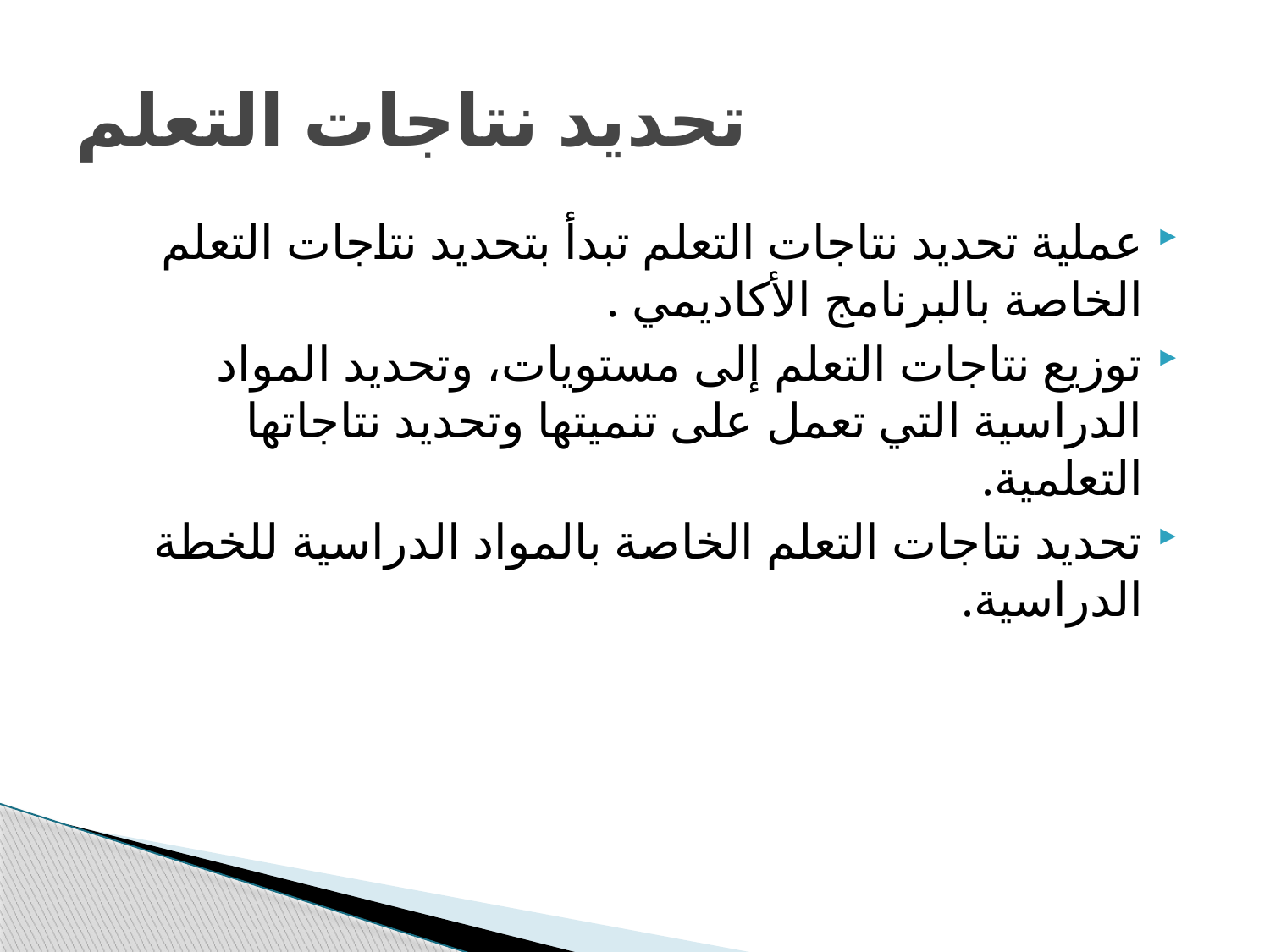

# تحديد نتاجات التعلم
عملية تحديد نتاجات التعلم تبدأ بتحديد نتاجات التعلم الخاصة بالبرنامج الأكاديمي .
توزيع نتاجات التعلم إلى مستويات، وتحديد المواد الدراسية التي تعمل على تنميتها وتحديد نتاجاتها التعلمية.
تحديد نتاجات التعلم الخاصة بالمواد الدراسية للخطة الدراسية.